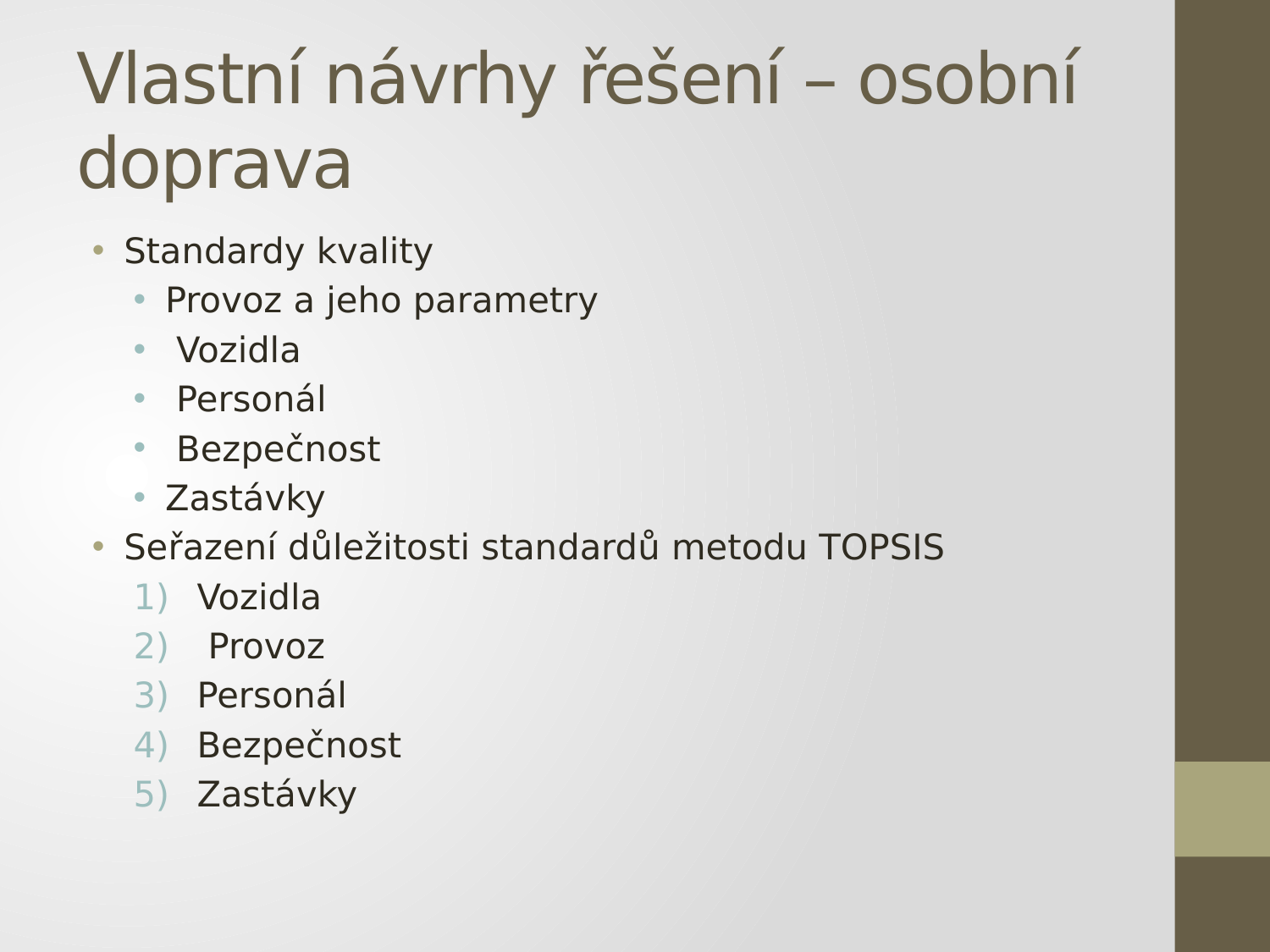

# Vlastní návrhy řešení – osobní doprava
Standardy kvality
Provoz a jeho parametry
 Vozidla
 Personál
 Bezpečnost
Zastávky
Seřazení důležitosti standardů metodu TOPSIS
Vozidla
 Provoz
Personál
Bezpečnost
Zastávky